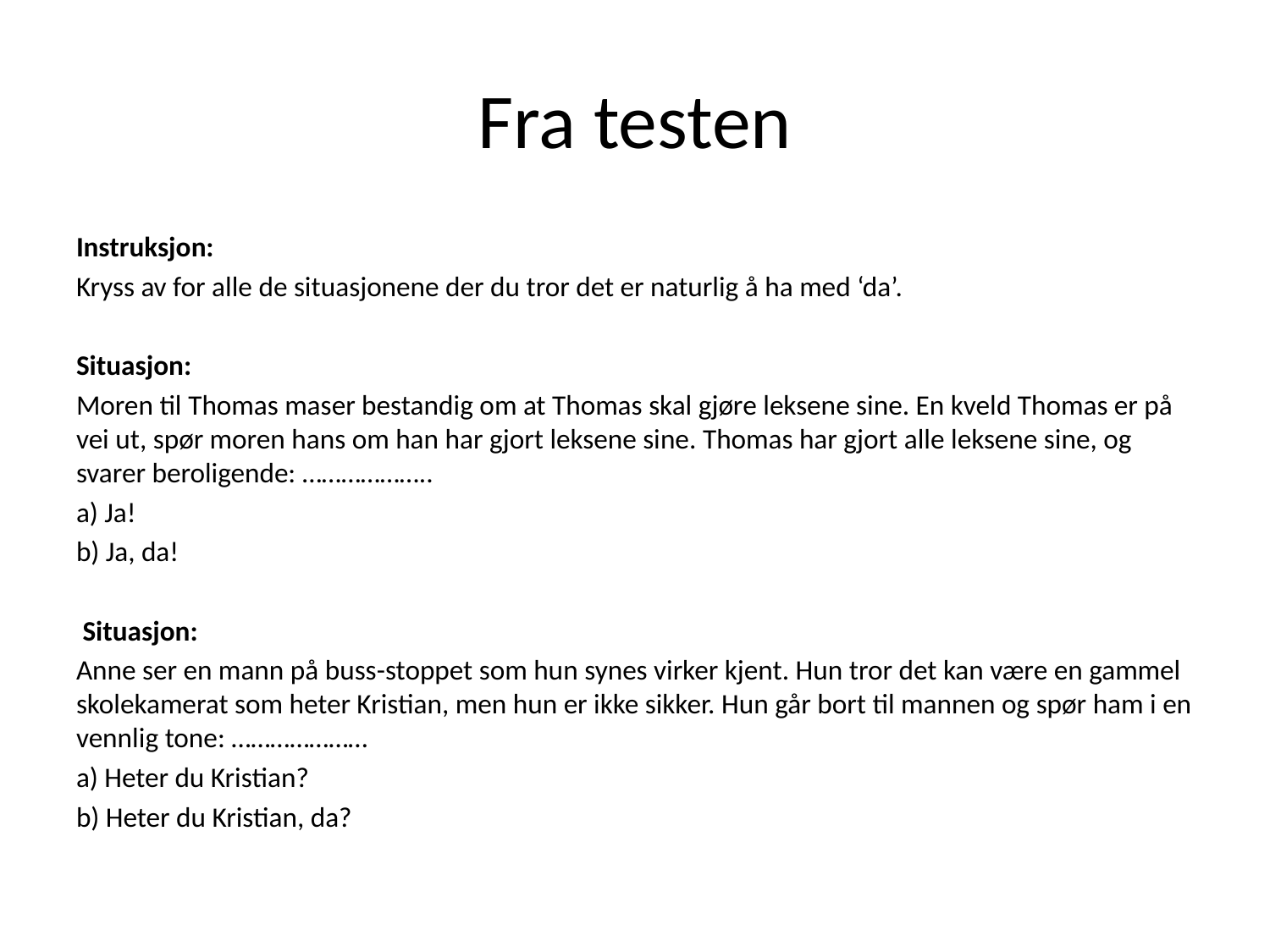

# Fra testen
Instruksjon:
Kryss av for alle de situasjonene der du tror det er naturlig å ha med ‘da’.

Situasjon:
Moren til Thomas maser bestandig om at Thomas skal gjøre leksene sine. En kveld Thomas er på vei ut, spør moren hans om han har gjort leksene sine. Thomas har gjort alle leksene sine, og svarer beroligende: ………………..
a) Ja!
b) Ja, da!

 Situasjon:
Anne ser en mann på buss-stoppet som hun synes virker kjent. Hun tror det kan være en gammel skolekamerat som heter Kristian, men hun er ikke sikker. Hun går bort til mannen og spør ham i en vennlig tone: …………………
a) Heter du Kristian?
b) Heter du Kristian, da?